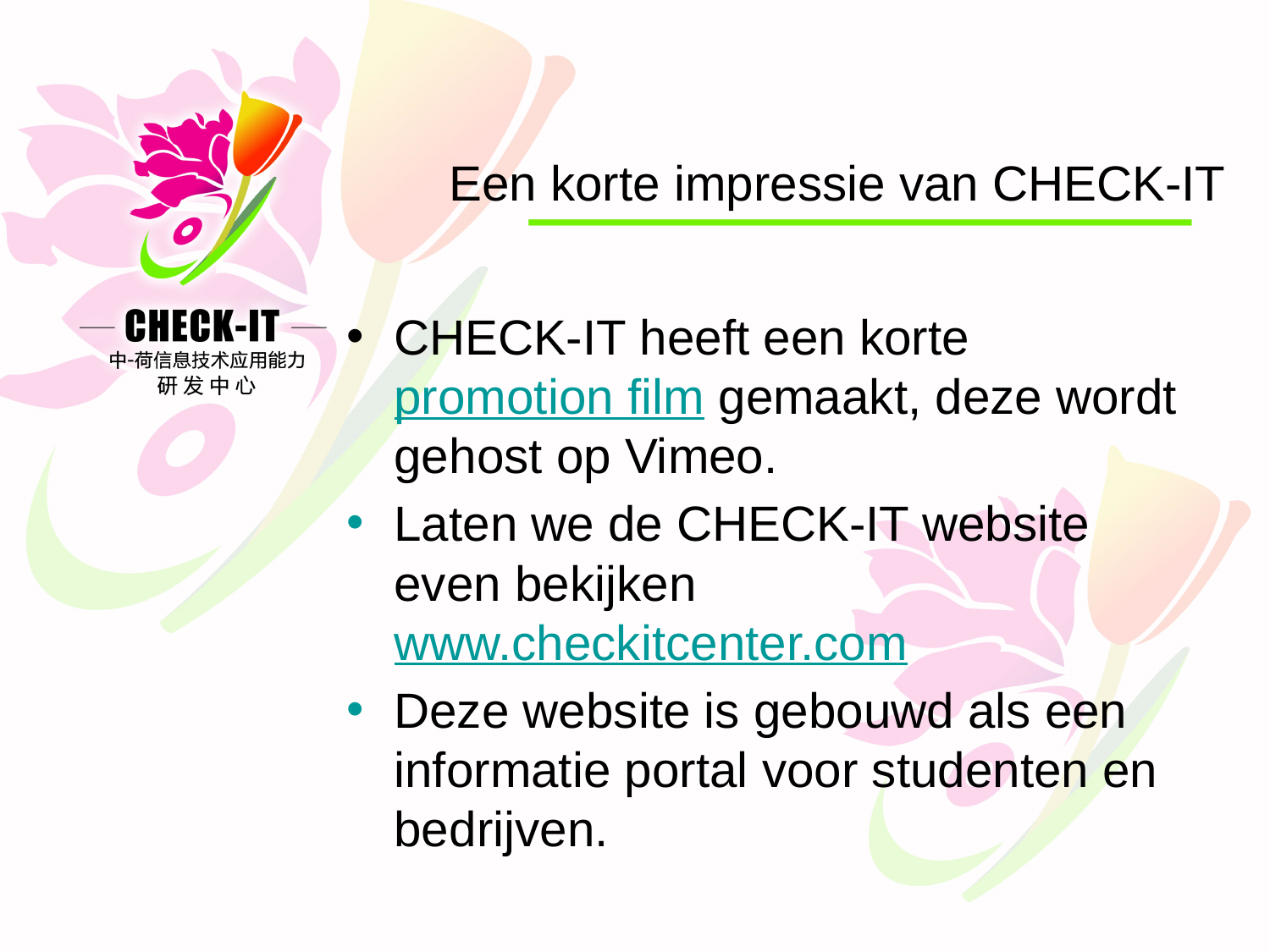

Een korte impressie van CHECK-IT
CHECK-IT heeft een korte promotion film gemaakt, deze wordt gehost op Vimeo.
Laten we de CHECK-IT website even bekijken www.checkitcenter.com
Deze website is gebouwd als een informatie portal voor studenten en bedrijven.